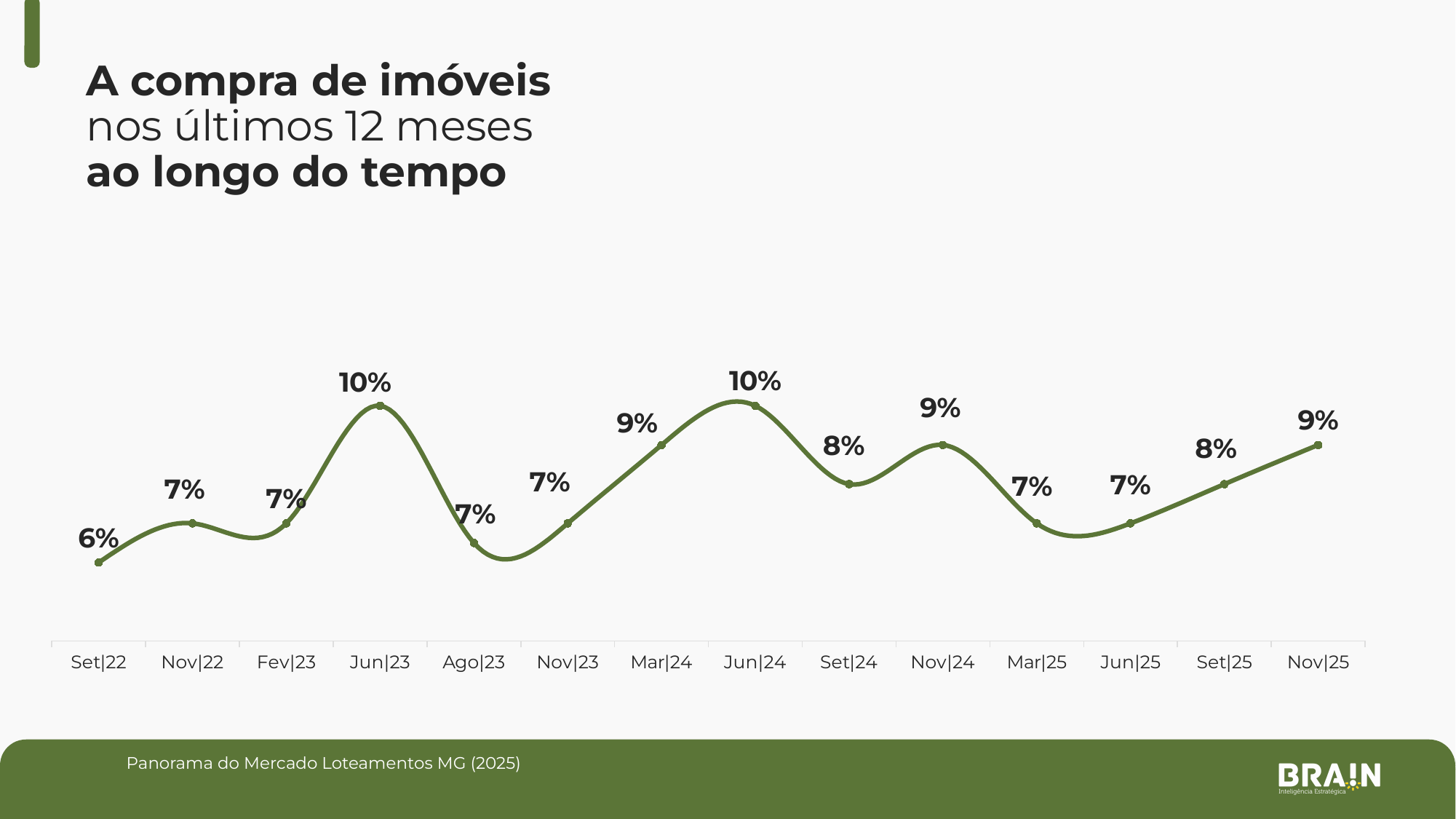

A compra de imóveis nos últimos 12 meses ao longo do tempo

### Chart

| Category | Série 1 |
|---|---|
| Set|22 | 0.06 |
| Nov|22 | 0.07 |
| Fev|23 | 0.07 |
| Jun|23 | 0.1 |
| Ago|23 | 0.065 |
| Nov|23 | 0.07 |
| Mar|24 | 0.09 |
| Jun|24 | 0.1 |
| Set|24 | 0.08 |
| Nov|24 | 0.09 |
| Mar|25 | 0.07 |
| Jun|25 | 0.07 |
| Set|25 | 0.08 |
| Nov|25 | 0.09 |
Panorama do Mercado Loteamentos MG (2025)